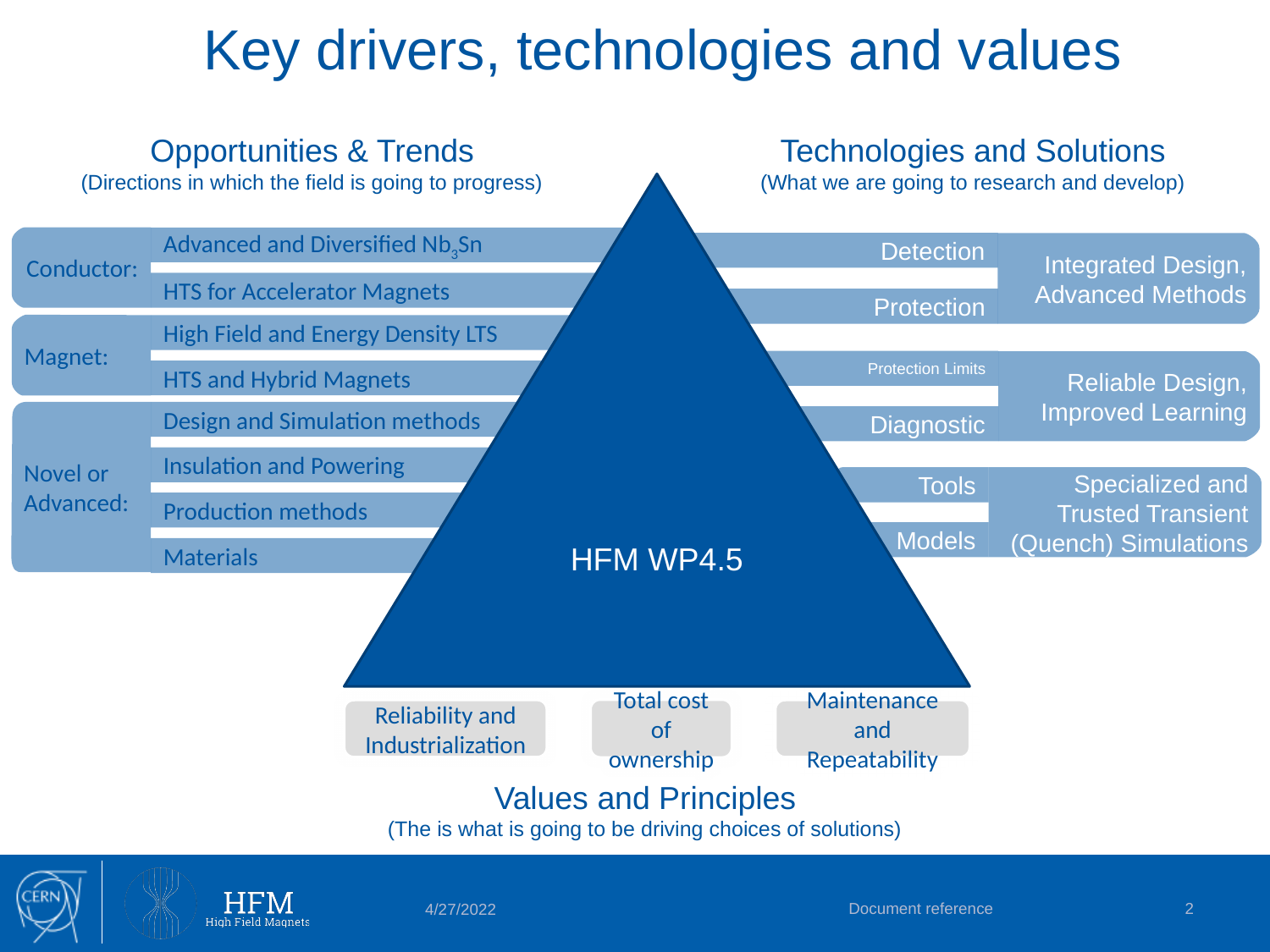

# Key drivers, technologies and values
Opportunities & Trends
(Directions in which the field is going to progress)
Technologies and Solutions
(What we are going to research and develop)
HFM WP4.5
Conductor:
Advanced and Diversified Nb3Sn
Detection
Integrated Design, Advanced Methods
HTS for Accelerator Magnets
Protection
Magnet:
High Field and Energy Density LTS
Protection Limits
Reliable Design,
Improved Learning
HTS and Hybrid Magnets
Novel or Advanced:
Design and Simulation methods
Diagnostic
Insulation and Powering
Tools
Specialized and Trusted Transient (Quench) Simulations
Production methods
Models
Materials
Reliability and Industrialization
Maintenance and Repeatability
Total cost of ownership
Values and Principles
(The is what is going to be driving choices of solutions)
Document reference
2
4/27/2022